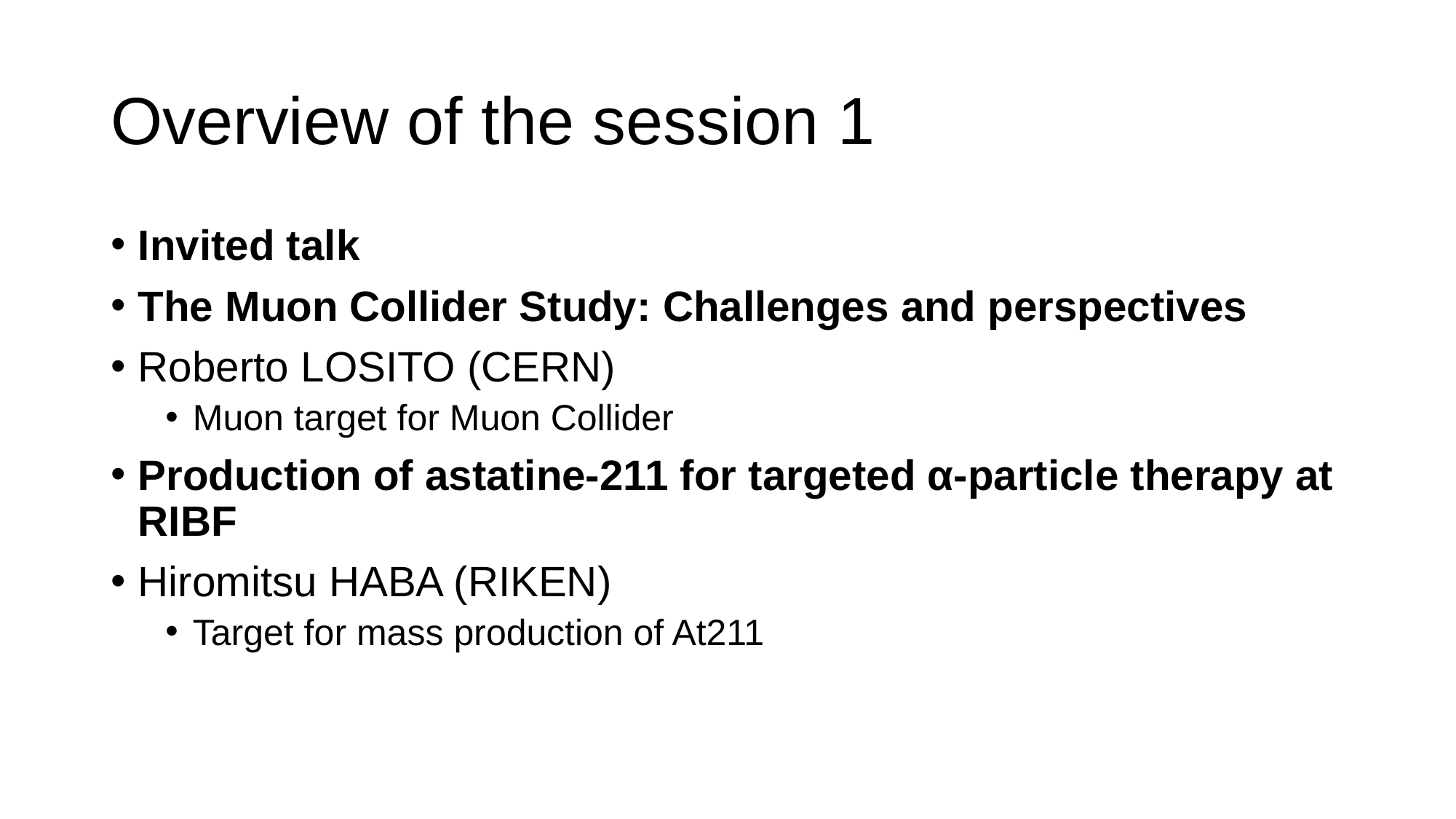

# Overview of the session 1
Invited talk
The Muon Collider Study: Challenges and perspectives
Roberto LOSITO (CERN)
Muon target for Muon Collider
Production of astatine-211 for targeted α-particle therapy at RIBF
Hiromitsu HABA (RIKEN)
Target for mass production of At211